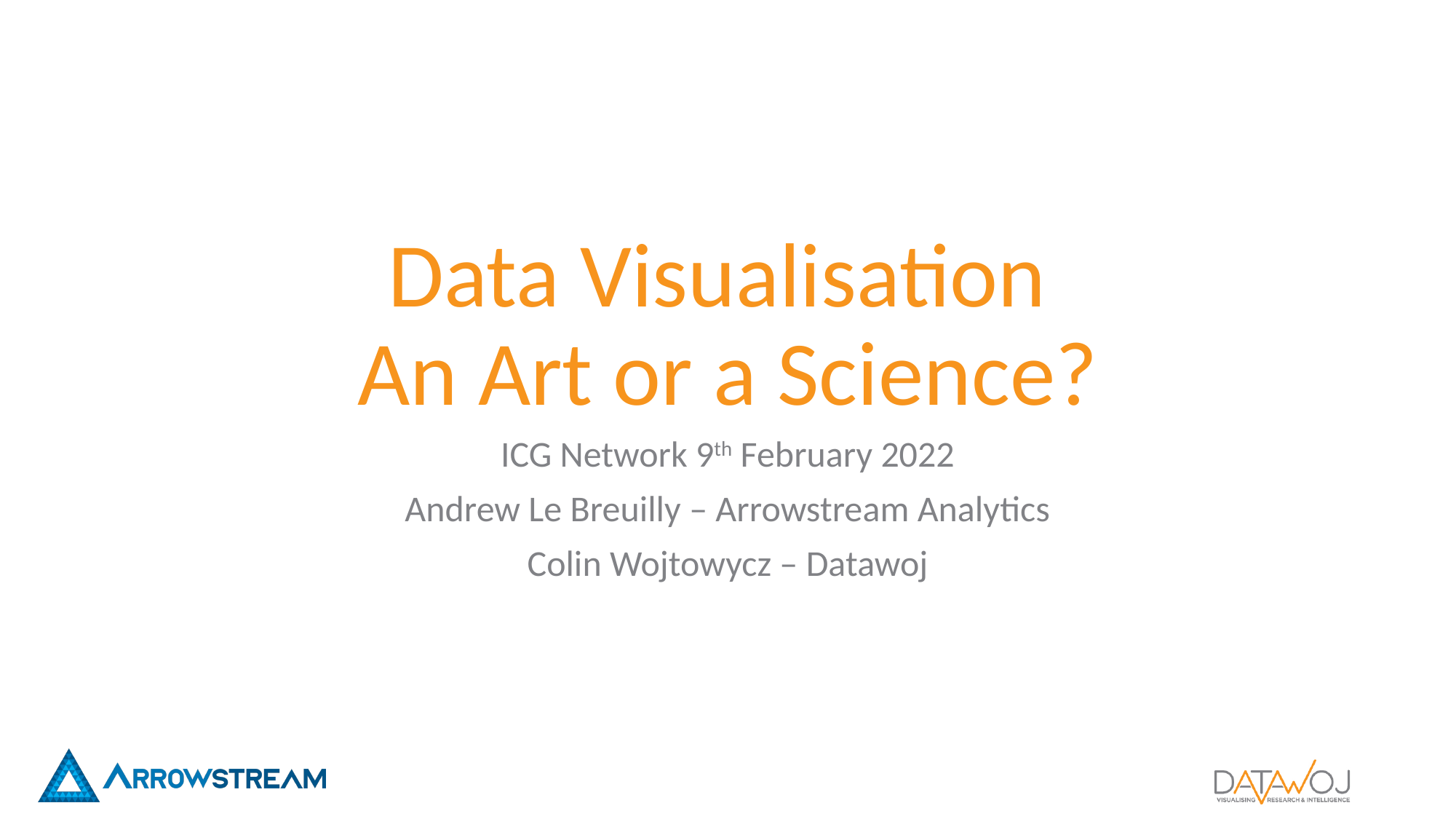

# Data Visualisation An Art or a Science?
ICG Network 9th February 2022
Andrew Le Breuilly – Arrowstream Analytics
Colin Wojtowycz – Datawoj